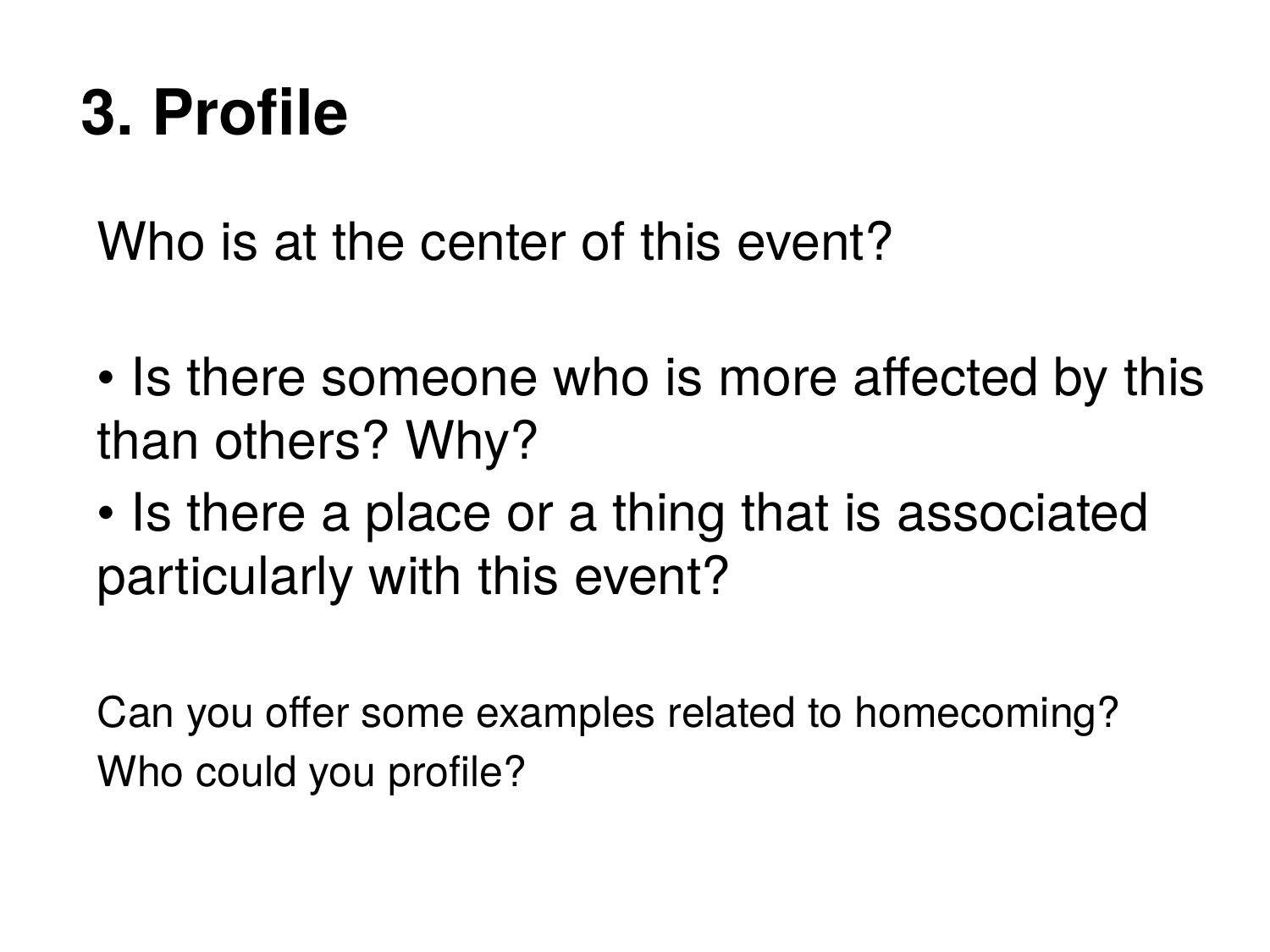

# 3. Profile
Who is at the center of this event?

• Is there someone who is more affected by this than others? Why?
• Is there a place or a thing that is associated particularly with this event?

Can you offer some examples related to homecoming?
Who could you profile?